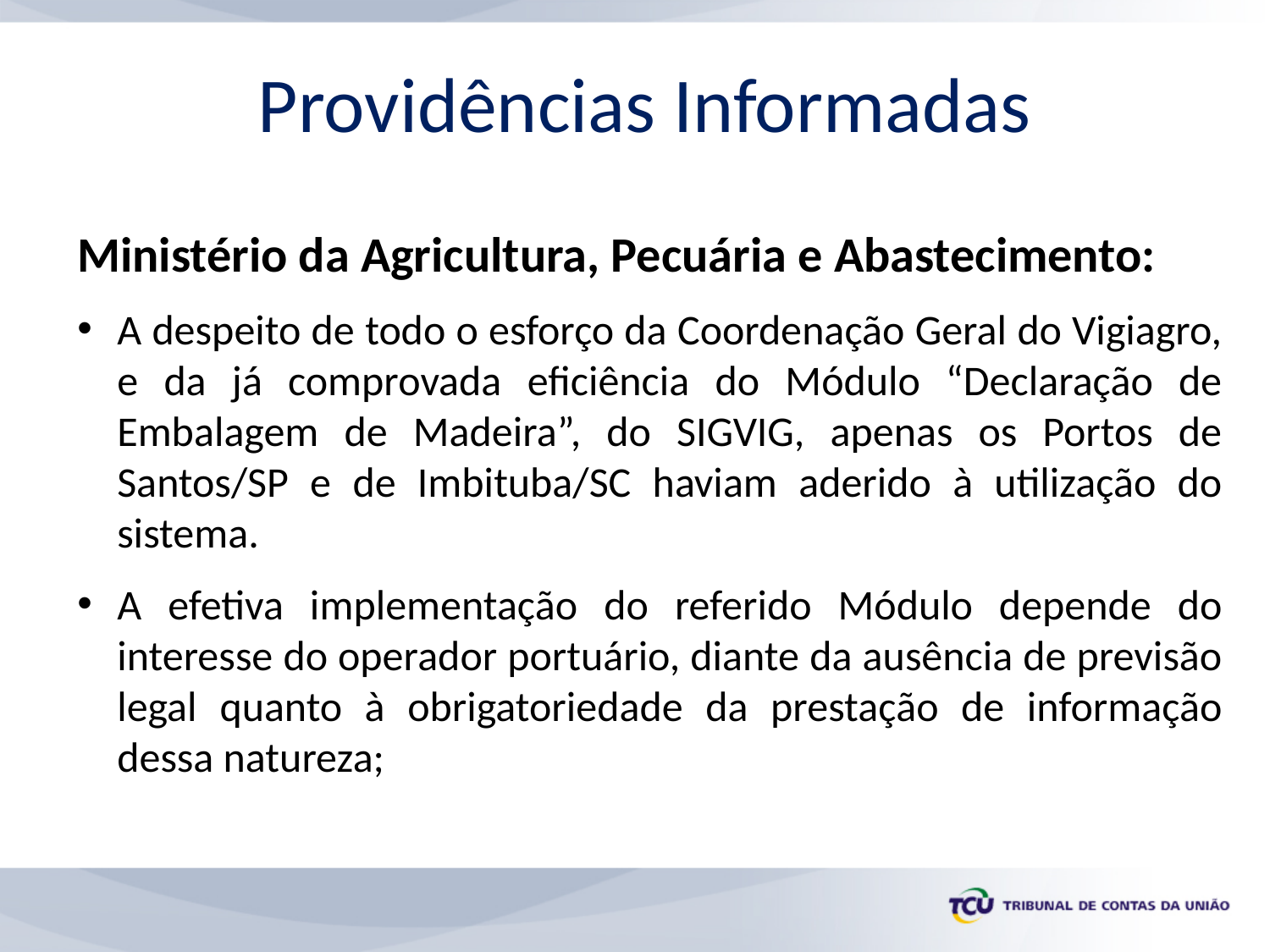

# Providências Informadas
Ministério da Agricultura, Pecuária e Abastecimento:
A despeito de todo o esforço da Coordenação Geral do Vigiagro, e da já comprovada eficiência do Módulo “Declaração de Embalagem de Madeira”, do SIGVIG, apenas os Portos de Santos/SP e de Imbituba/SC haviam aderido à utilização do sistema.
A efetiva implementação do referido Módulo depende do interesse do operador portuário, diante da ausência de previsão legal quanto à obrigatoriedade da prestação de informação dessa natureza;